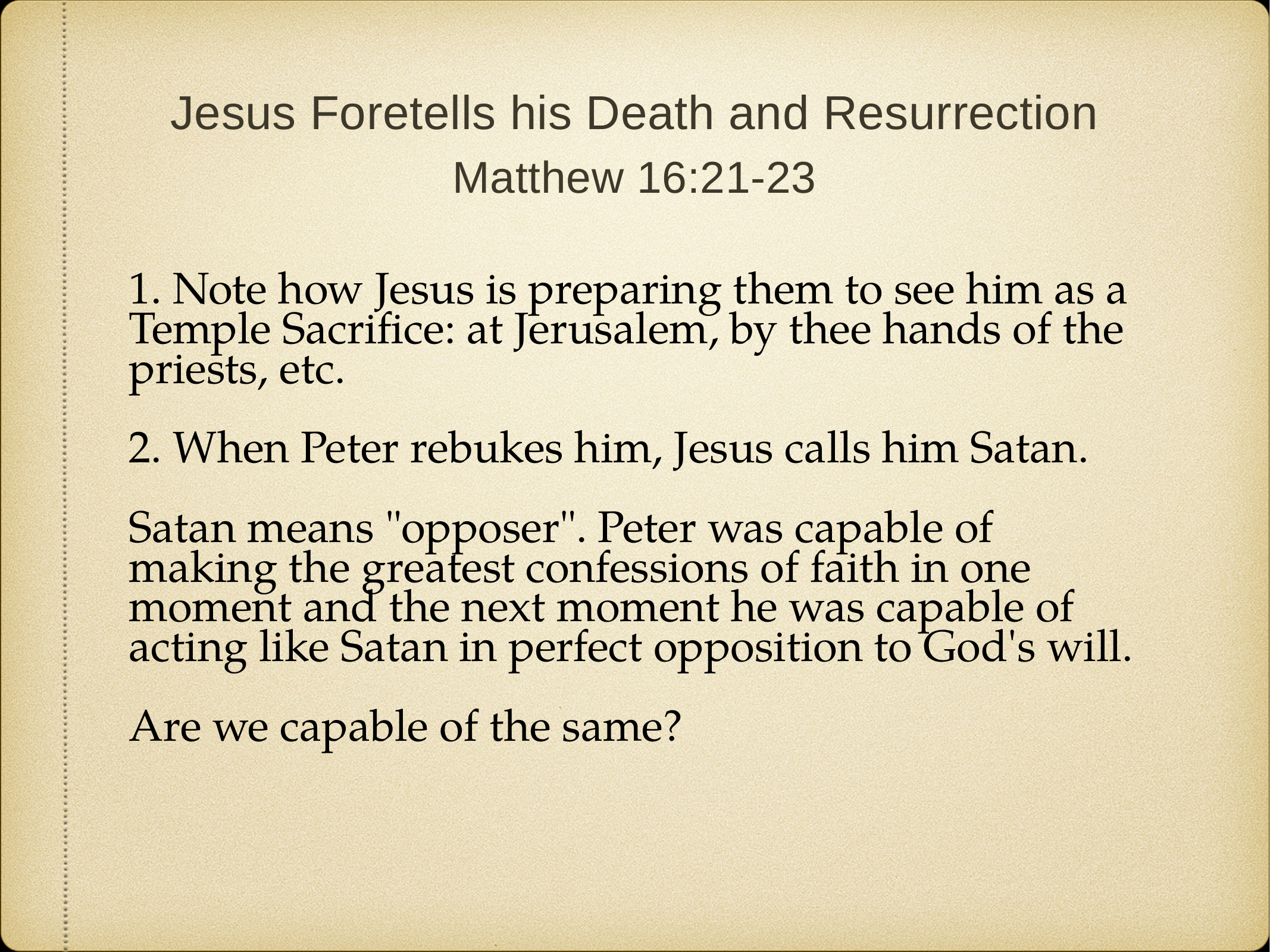

Jesus Foretells his Death and Resurrection
Matthew 16:21-23
1. Note how Jesus is preparing them to see him as a Temple Sacrifice: at Jerusalem, by thee hands of the priests, etc.

2. When Peter rebukes him, Jesus calls him Satan.

Satan means "opposer". Peter was capable of making the greatest confessions of faith in one moment and the next moment he was capable of acting like Satan in perfect opposition to God's will.

Are we capable of the same?